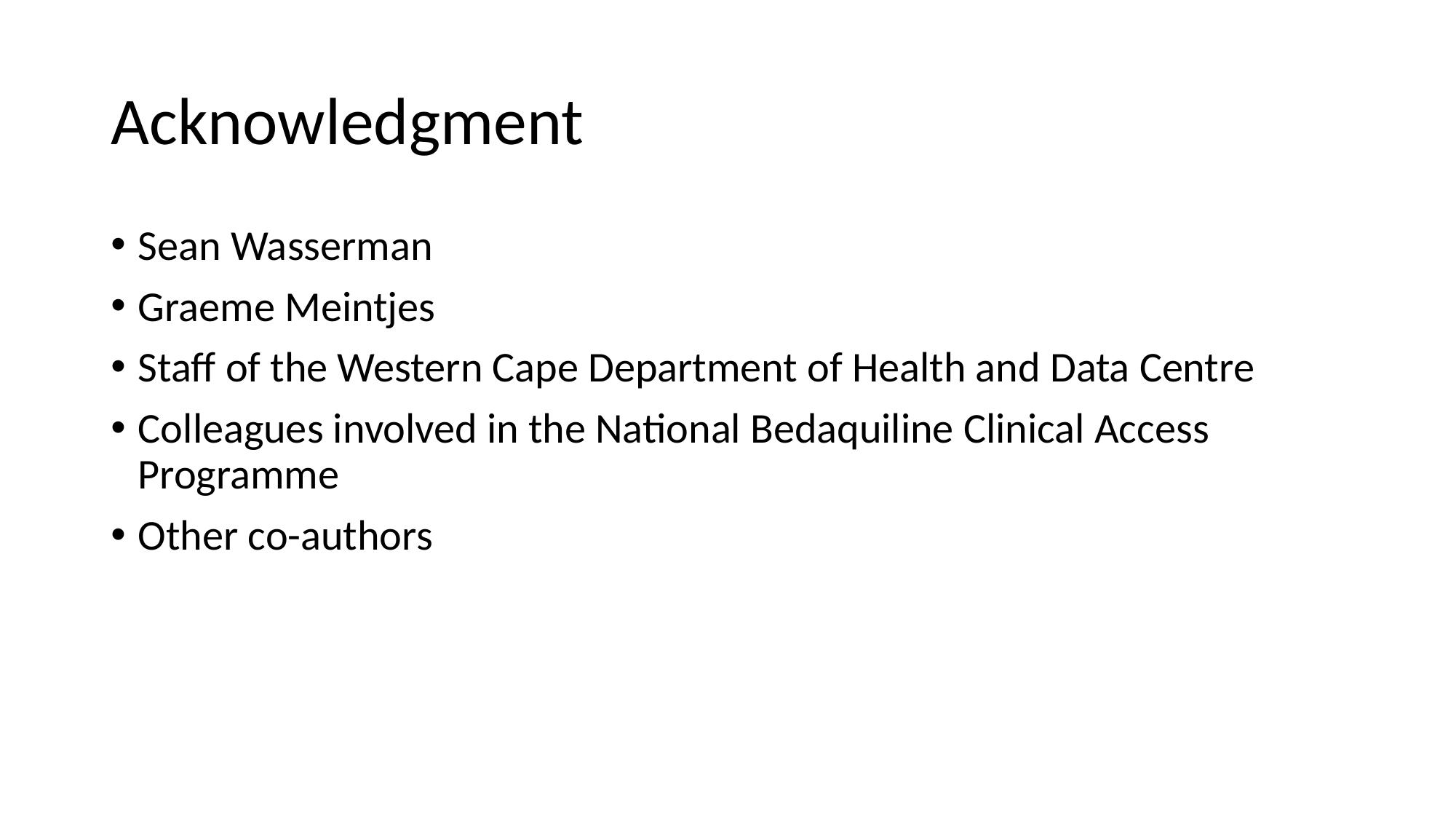

# Acknowledgment
Sean Wasserman
Graeme Meintjes
Staff of the Western Cape Department of Health and Data Centre
Colleagues involved in the National Bedaquiline Clinical Access Programme
Other co-authors